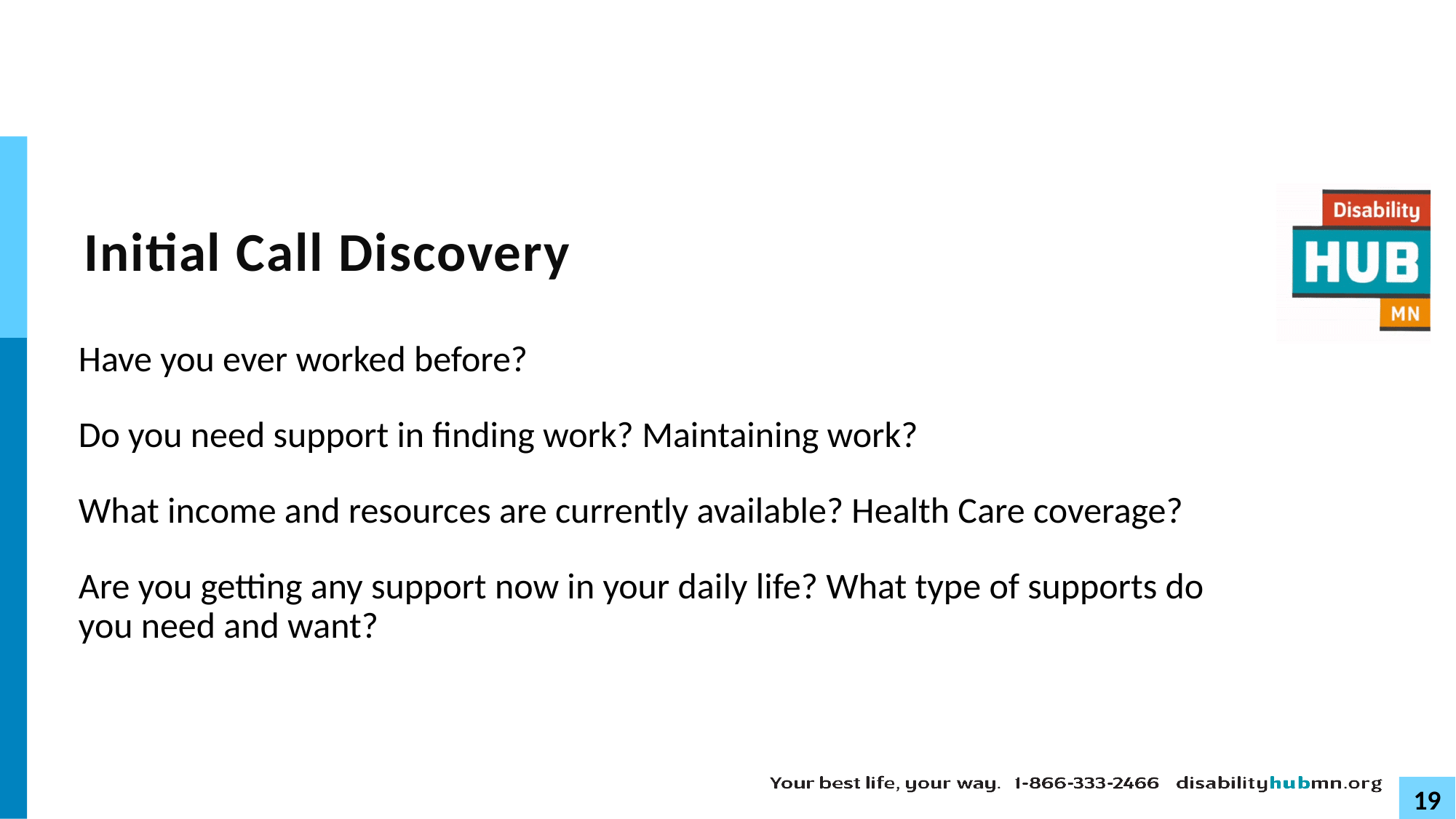

# Initial Call Discovery
Have you ever worked before?
Do you need support in finding work? Maintaining work?
What income and resources are currently available? Health Care coverage?
Are you getting any support now in your daily life? What type of supports do you need and want?